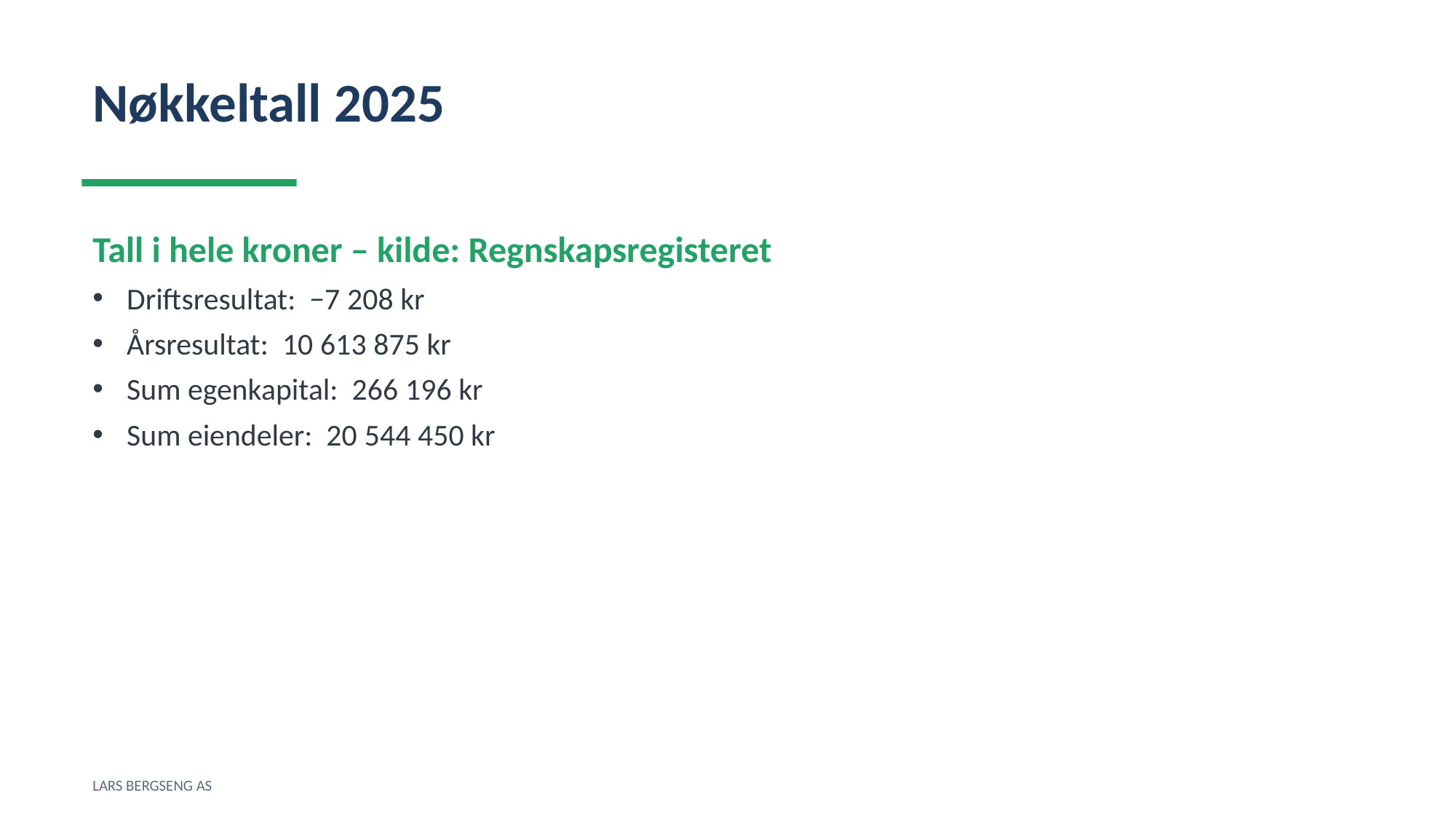

Nøkkeltall 2025

Tall i hele kroner – kilde: Regnskapsregisteret
Driftsresultat:  −7 208 kr
Årsresultat:  10 613 875 kr
Sum egenkapital:  266 196 kr
Sum eiendeler:  20 544 450 kr
LARS BERGSENG AS